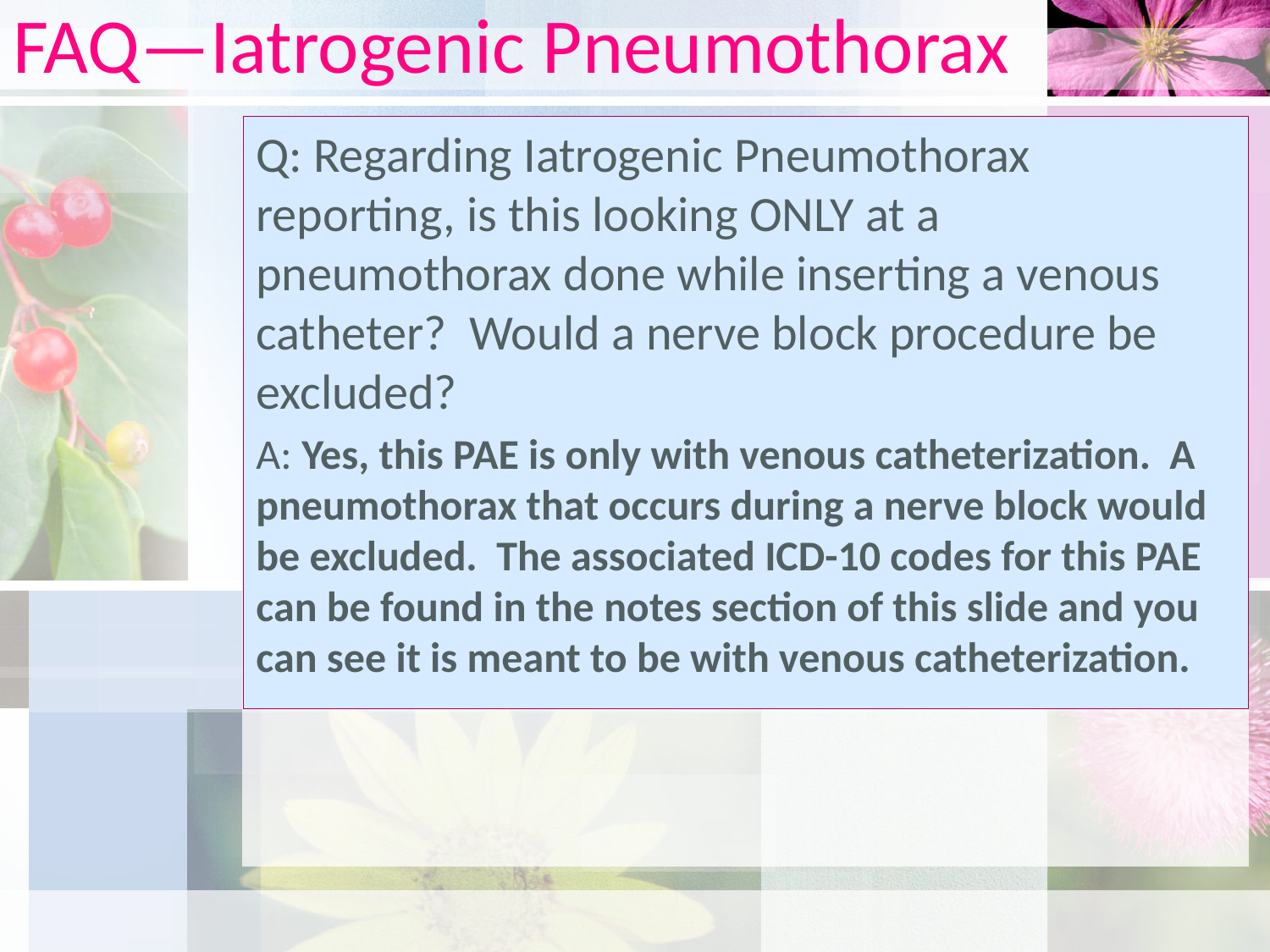

# FAQ—Iatrogenic Pneumothorax
Q: Regarding Iatrogenic Pneumothorax reporting, is this looking ONLY at a pneumothorax done while inserting a venous catheter?  Would a nerve block procedure be excluded?
A: Yes, this PAE is only with venous catheterization.  A pneumothorax that occurs during a nerve block would be excluded.  The associated ICD-10 codes for this PAE can be found in the notes section of this slide and you can see it is meant to be with venous catheterization.